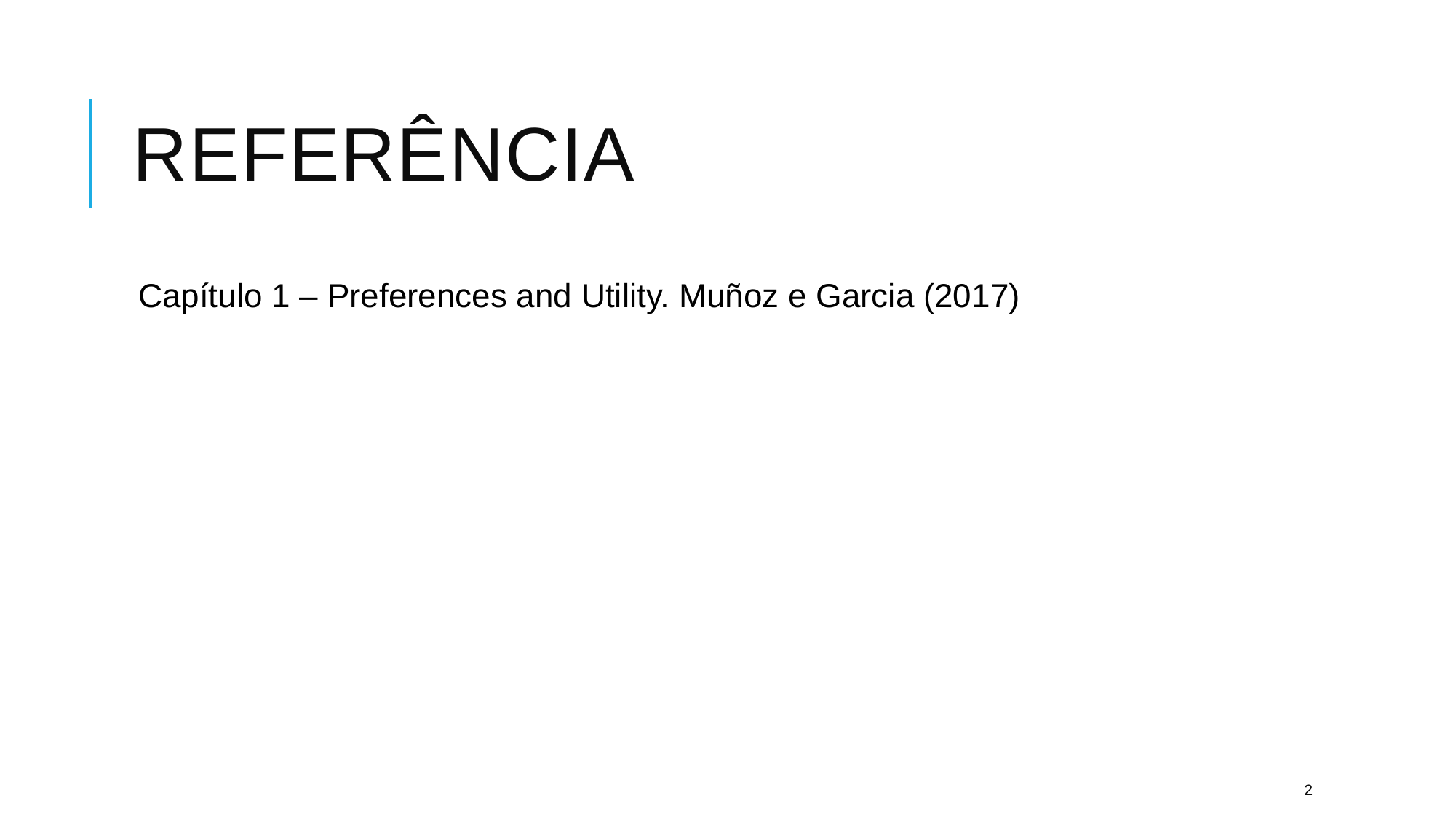

# Referência
Capítulo 1 – Preferences and Utility. Muñoz e Garcia (2017)
2